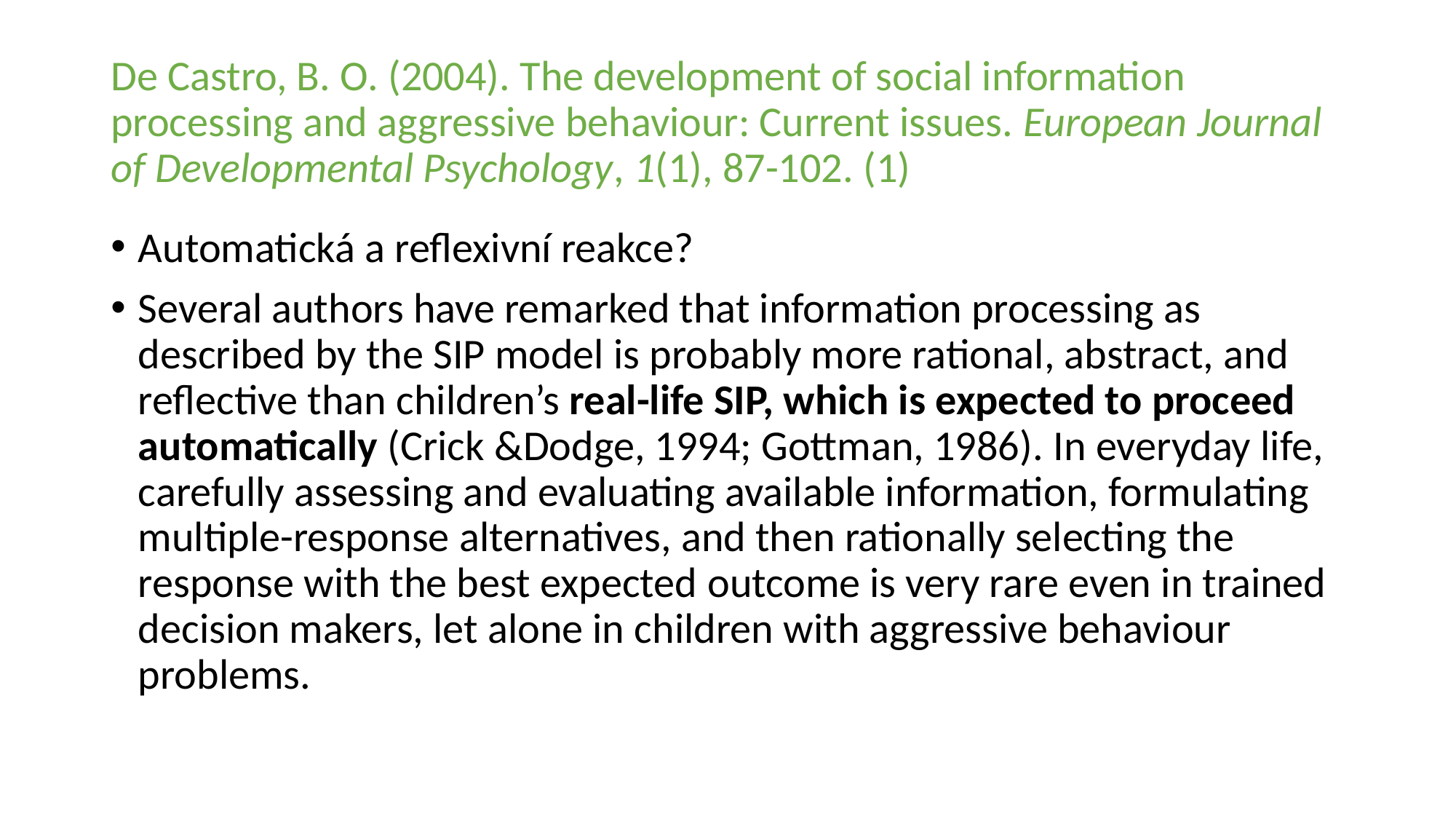

# De Castro, B. O. (2004). The development of social information processing and aggressive behaviour: Current issues. European Journal of Developmental Psychology, 1(1), 87-102. (1)
Automatická a reflexivní reakce?
Several authors have remarked that information processing as described by the SIP model is probably more rational, abstract, and reflective than children’s real-life SIP, which is expected to proceed automatically (Crick &Dodge, 1994; Gottman, 1986). In everyday life, carefully assessing and evaluating available information, formulating multiple-response alternatives, and then rationally selecting the response with the best expected outcome is very rare even in trained decision makers, let alone in children with aggressive behaviour problems.